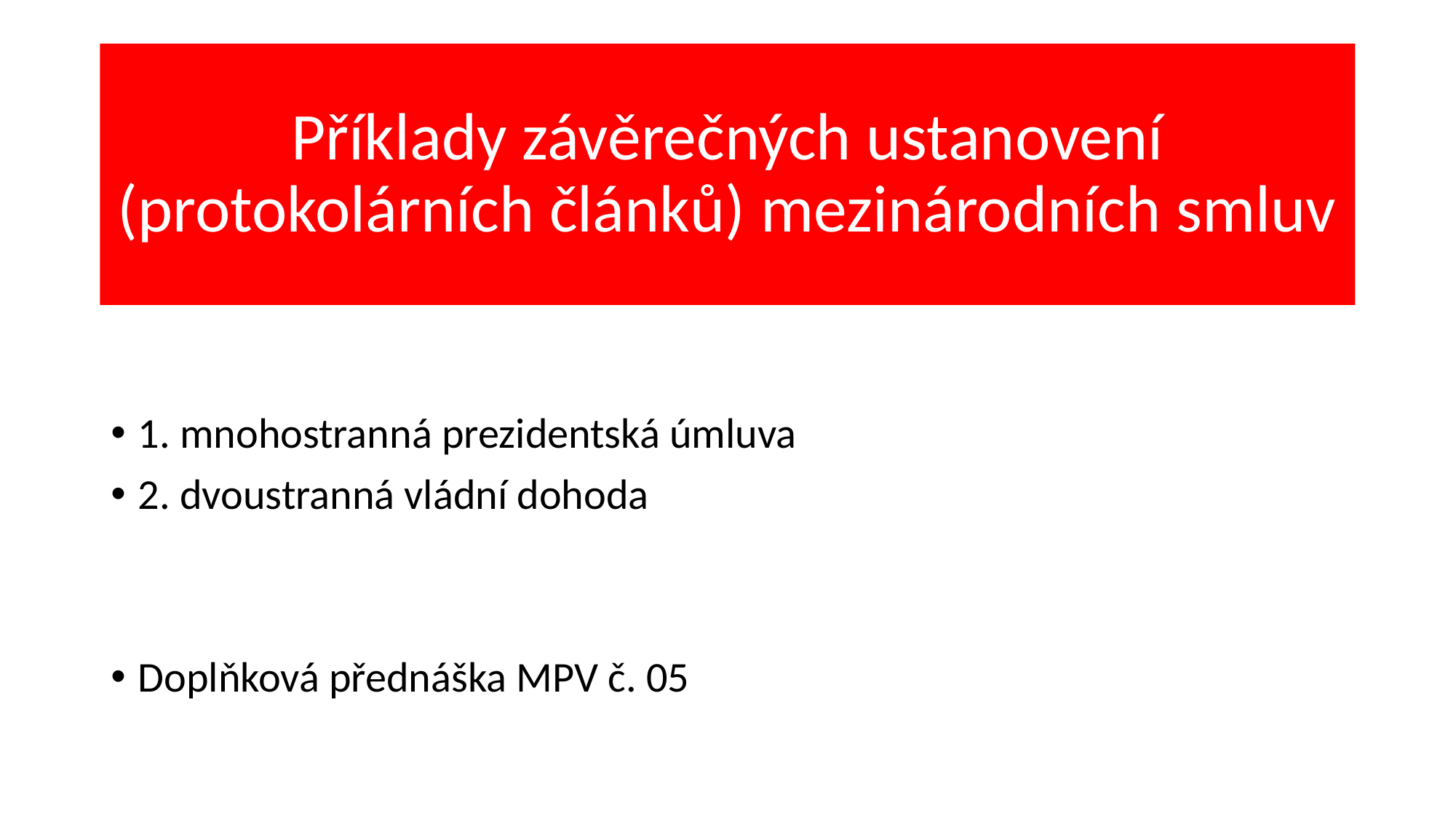

# Příklady závěrečných ustanovení (protokolárních článků) mezinárodních smluv

1. mnohostranná prezidentská úmluva
2. dvoustranná vládní dohoda

Doplňková přednáška MPV č. 05